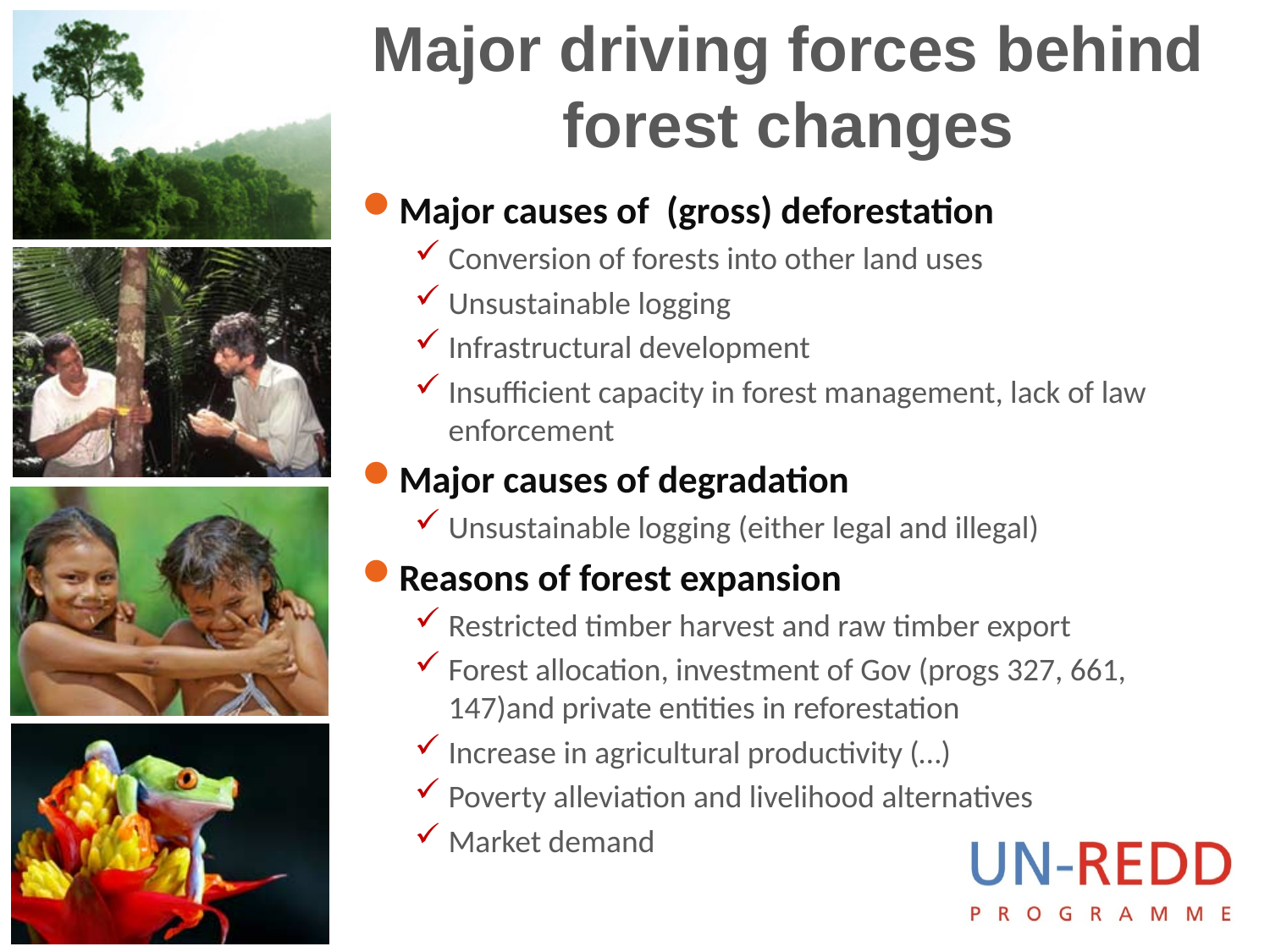

# Major driving forces behind forest changes
Major causes of  (gross) deforestation
Conversion of forests into other land uses
Unsustainable logging
Infrastructural development
Insufficient capacity in forest management, lack of law enforcement
Major causes of degradation
Unsustainable logging (either legal and illegal)
Reasons of forest expansion
Restricted timber harvest and raw timber export
Forest allocation, investment of Gov (progs 327, 661, 147)and private entities in reforestation
Increase in agricultural productivity (…)
Poverty alleviation and livelihood alternatives
Market demand